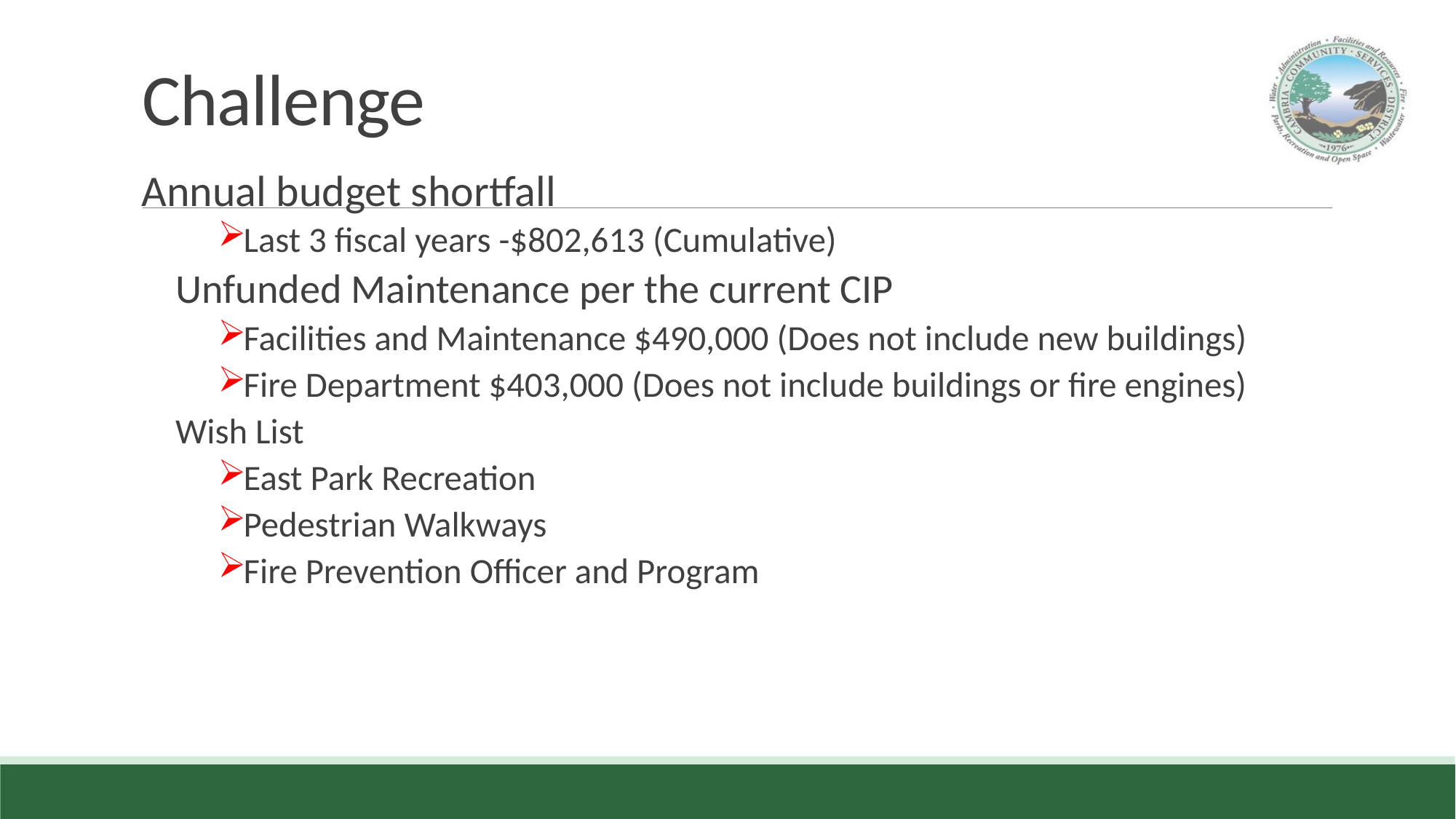

# Challenge
Annual budget shortfall
Last 3 fiscal years -$802,613 (Cumulative)
Unfunded Maintenance per the current CIP
Facilities and Maintenance $490,000 (Does not include new buildings)
Fire Department $403,000 (Does not include buildings or fire engines)
Wish List
East Park Recreation
Pedestrian Walkways
Fire Prevention Officer and Program